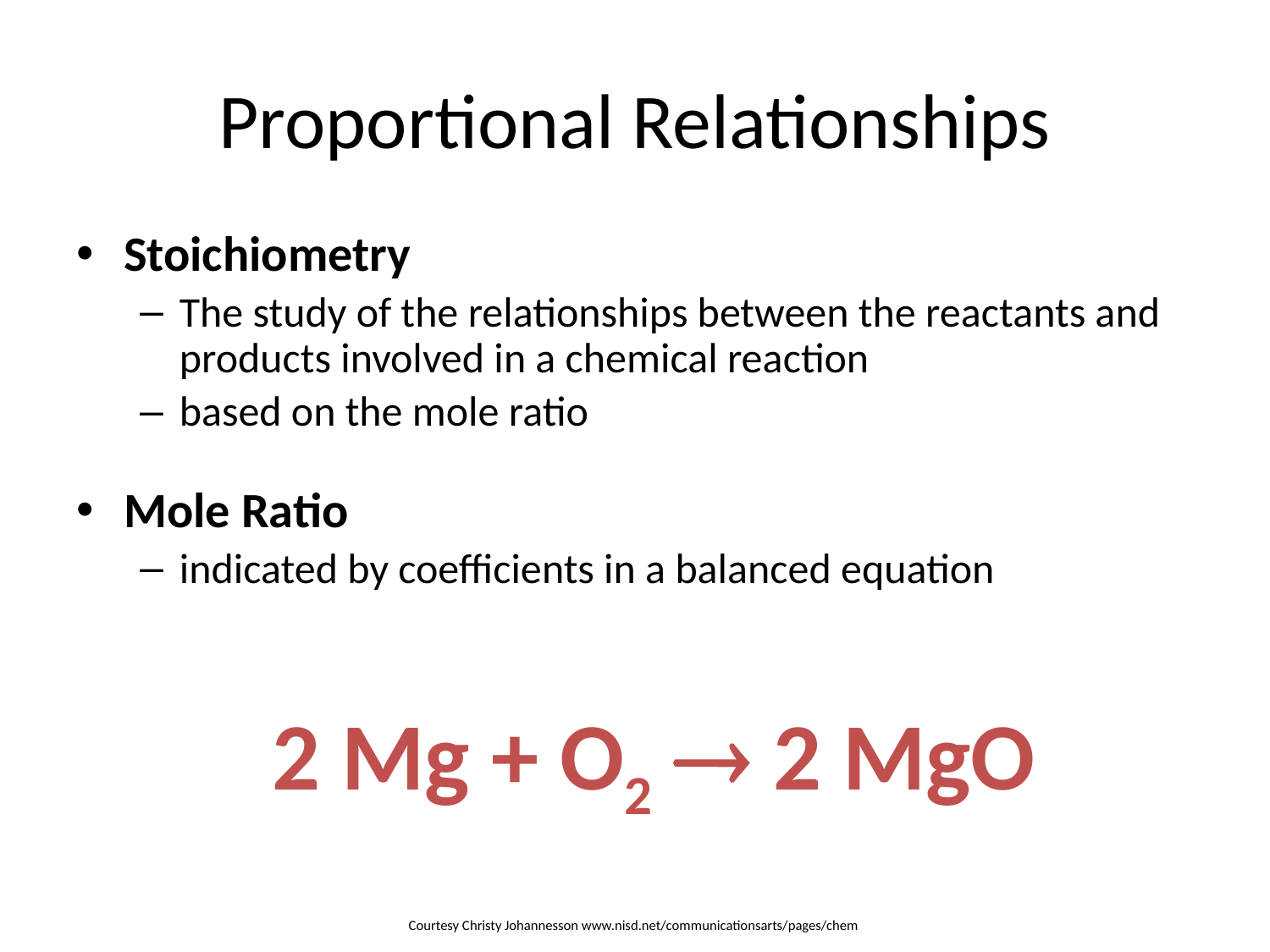

# Proportional Relationships
Stoichiometry
The study of the relationships between the reactants and products involved in a chemical reaction
based on the mole ratio
Mole Ratio
indicated by coefficients in a balanced equation
2 Mg + O2 → 2 MgO
Courtesy Christy Johannesson www.nisd.net/communicationsarts/pages/chem